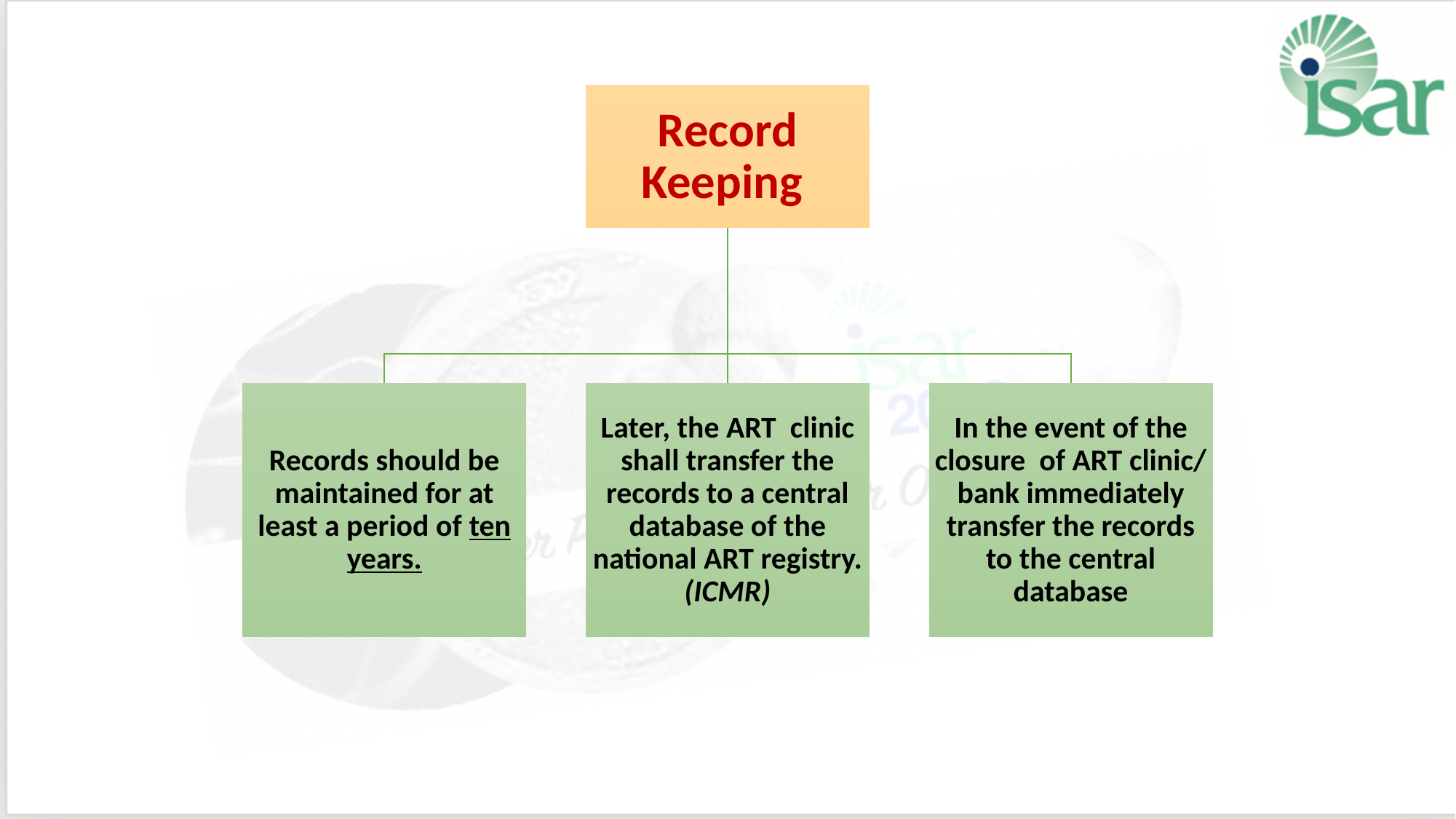

Record Keeping
Records should be maintained for at least a period of ten years.
Later, the ART  clinic shall transfer the records to a central database of the national ART registry. (ICMR)
In the event of the closure  of ART clinic/ bank immediately transfer the records to the central database